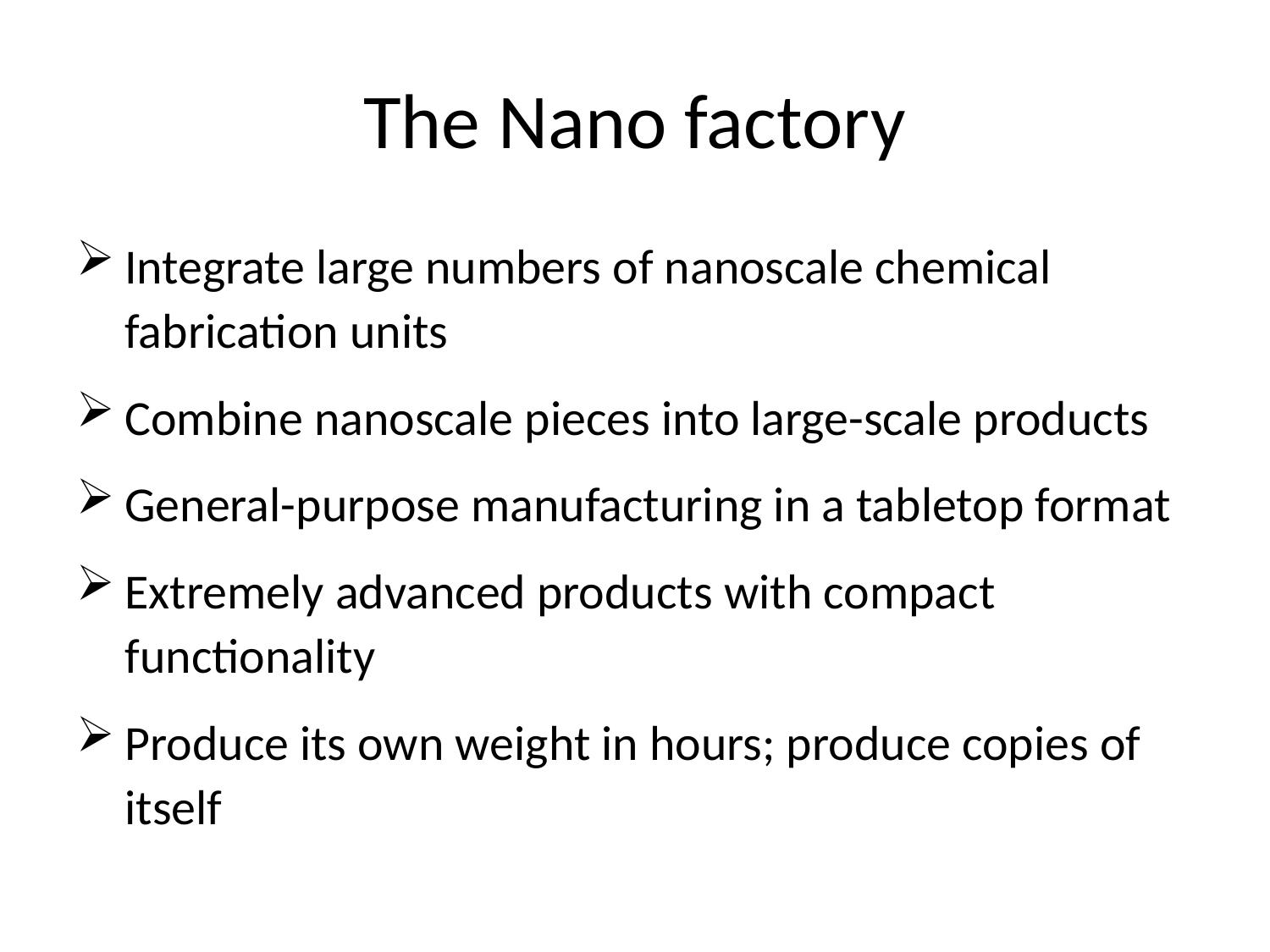

# The Nano factory
Integrate large numbers of nanoscale chemical fabrication units
Combine nanoscale pieces into large-scale products
General-purpose manufacturing in a tabletop format
Extremely advanced products with compact functionality
Produce its own weight in hours; produce copies of itself